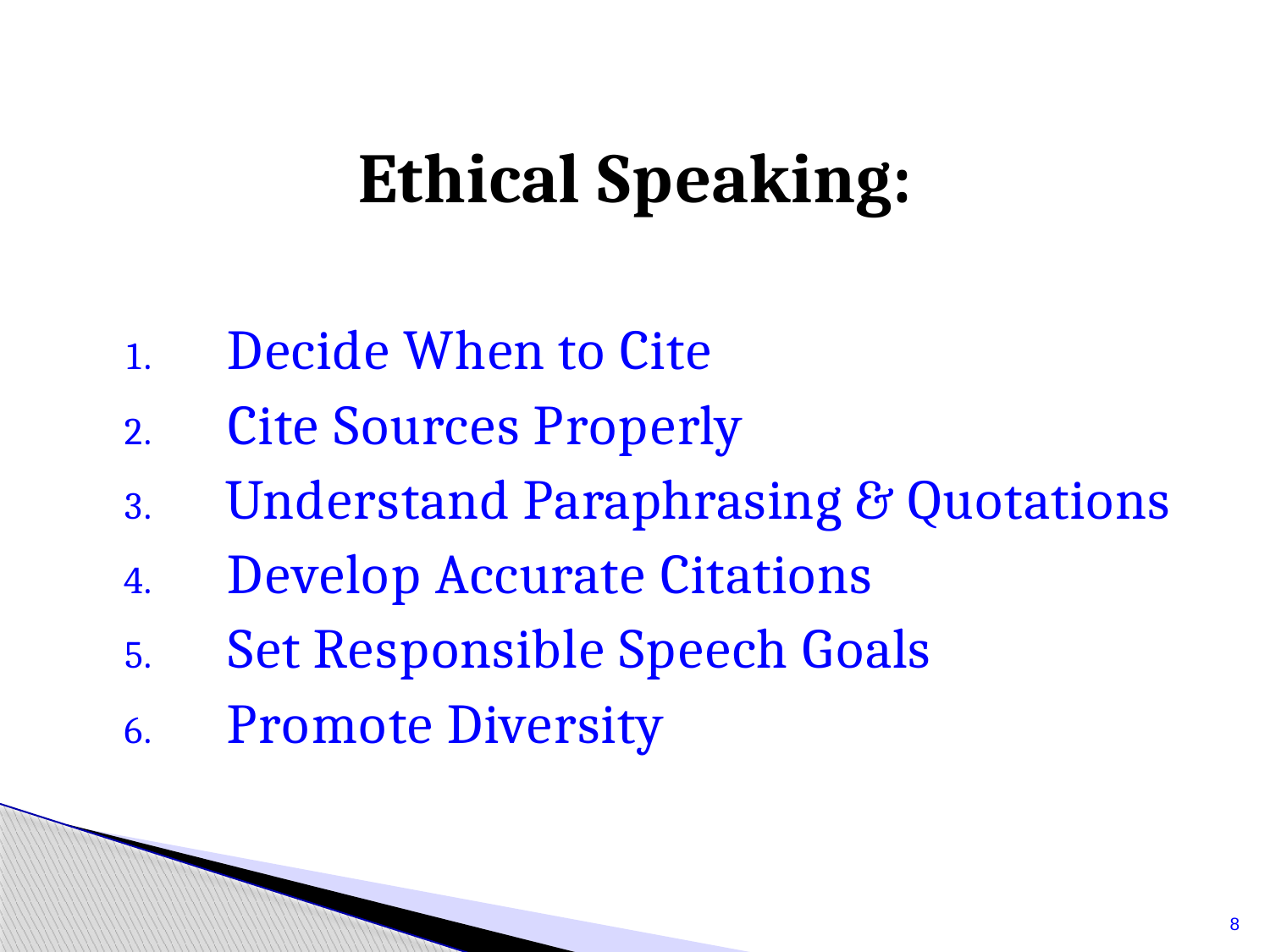

# Ethical Speaking:
Decide When to Cite
Cite Sources Properly
Understand Paraphrasing & Quotations
Develop Accurate Citations
Set Responsible Speech Goals
Promote Diversity

8